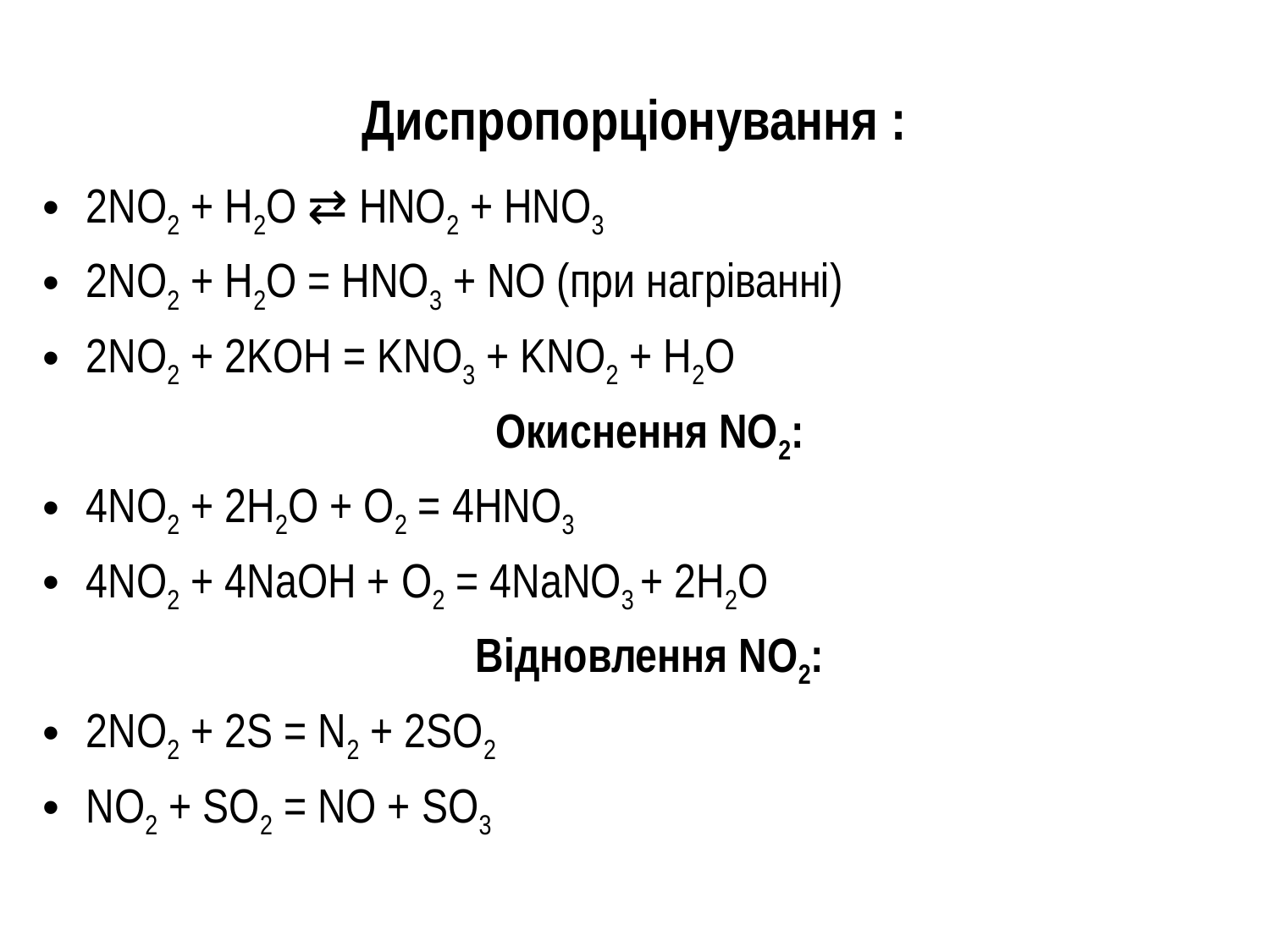

# Диспропорціонування :
2NО2 + Н2О ⇄ НNО2 + HNO3
2NО2 + Н2О = НNО3 + NO (при нагріванні)
2NО2 + 2KОН = KNО3 + KNО2 + Н2О
Окиснення NО2:
4NО2 + 2Н2О + О2 = 4НNО3
4NО2 + 4NaOH + О2 = 4NaNО3 + 2Н2О
Відновлення NО2:
2NO2 + 2S = N2 + 2SО2
NO2 + SО2 = NО + SО3